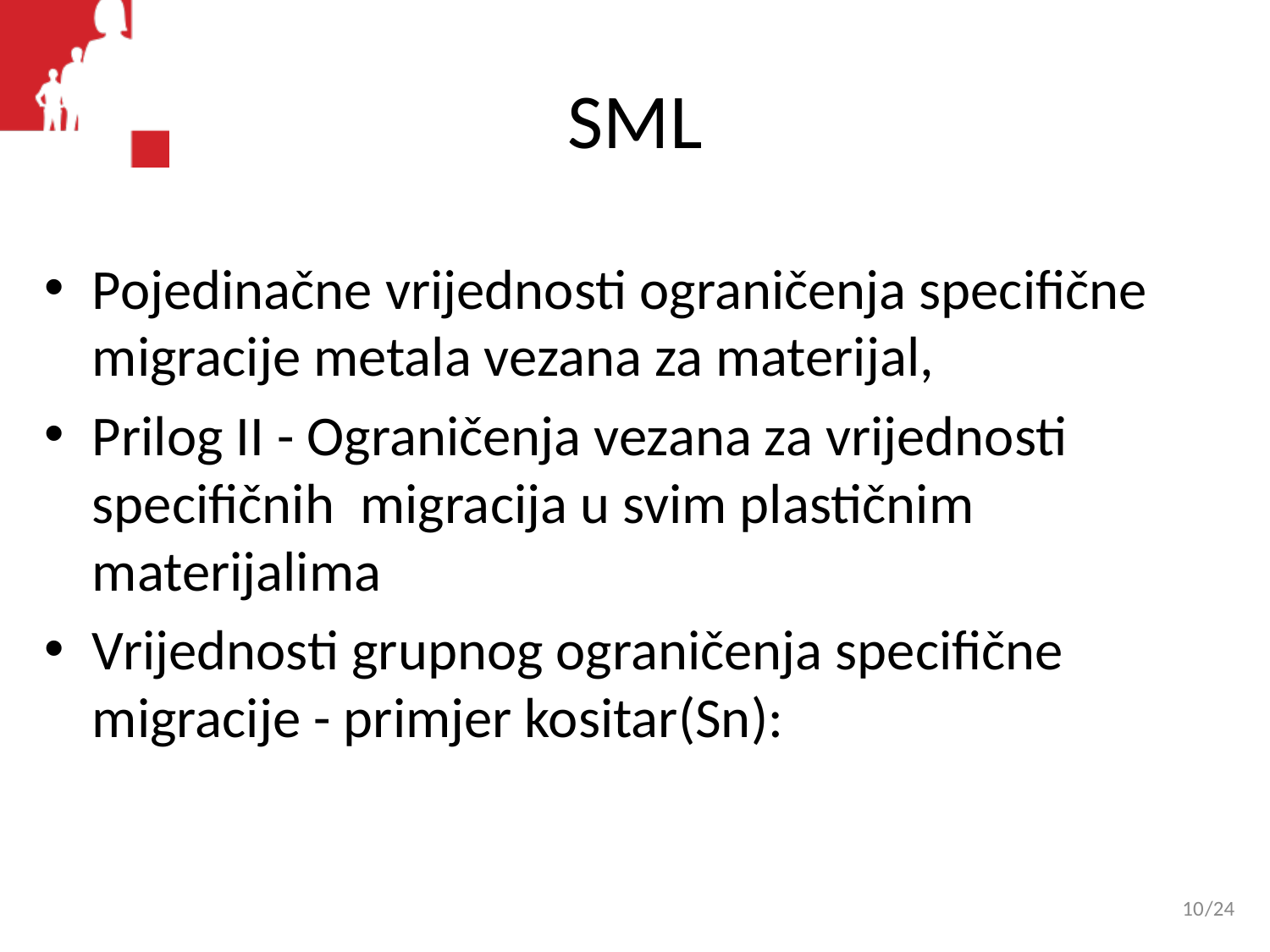

# SML
Pojedinačne vrijednosti ograničenja specifične migracije metala vezana za materijal,
Prilog II - Ograničenja vezana za vrijednosti specifičnih  migracija u svim plastičnim materijalima
Vrijednosti grupnog ograničenja specifične migracije - primjer kositar(Sn):

10
/24